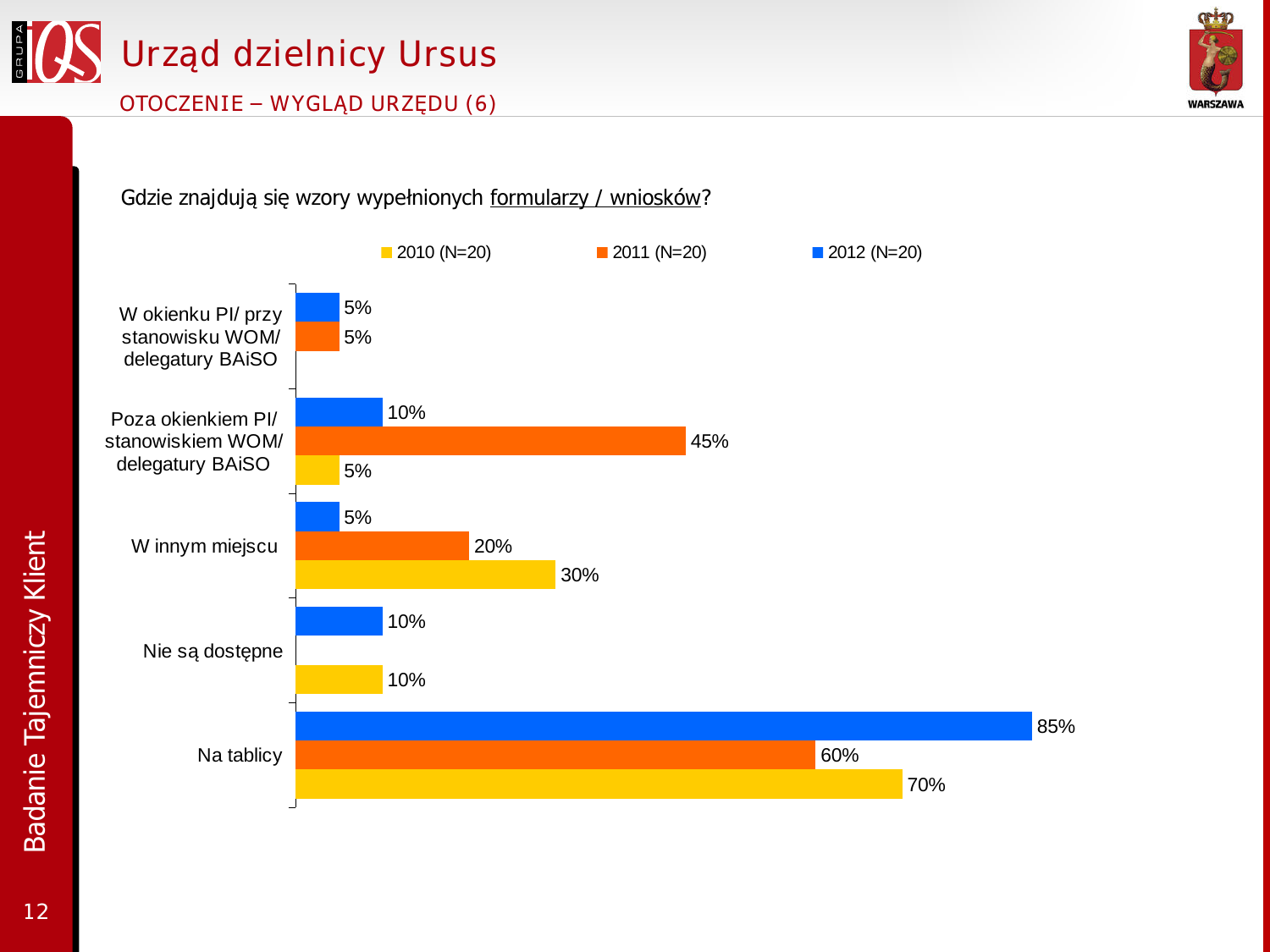

# Urząd dzielnicy Ursus
OTOCZENIE – WYGLĄD URZĘDU (6)
Gdzie znajdują się wzory wypełnionych formularzy / wniosków?

### Chart

| Category | 2012 (N=20) | 2011 (N=20) | 2010 (N=20) |
|---|---|---|---|
| W okienku PI/ przy stanowisku WOM/ delegatury BAiSO | 0.05 | 0.05 | None |
| Poza okienkiem PI/ stanowiskiem WOM/ delegatury BAiSO | 0.1 | 0.45 | 0.05 |
| W innym miejscu  | 0.05 | 0.2 | 0.30000000000000016 |
| Nie są dostępne | 0.1 | None | 0.1 |
| Na tablicy | 0.8500000000000003 | 0.6000000000000003 | 0.7000000000000003 |
Badanie Tajemniczy Klient
12